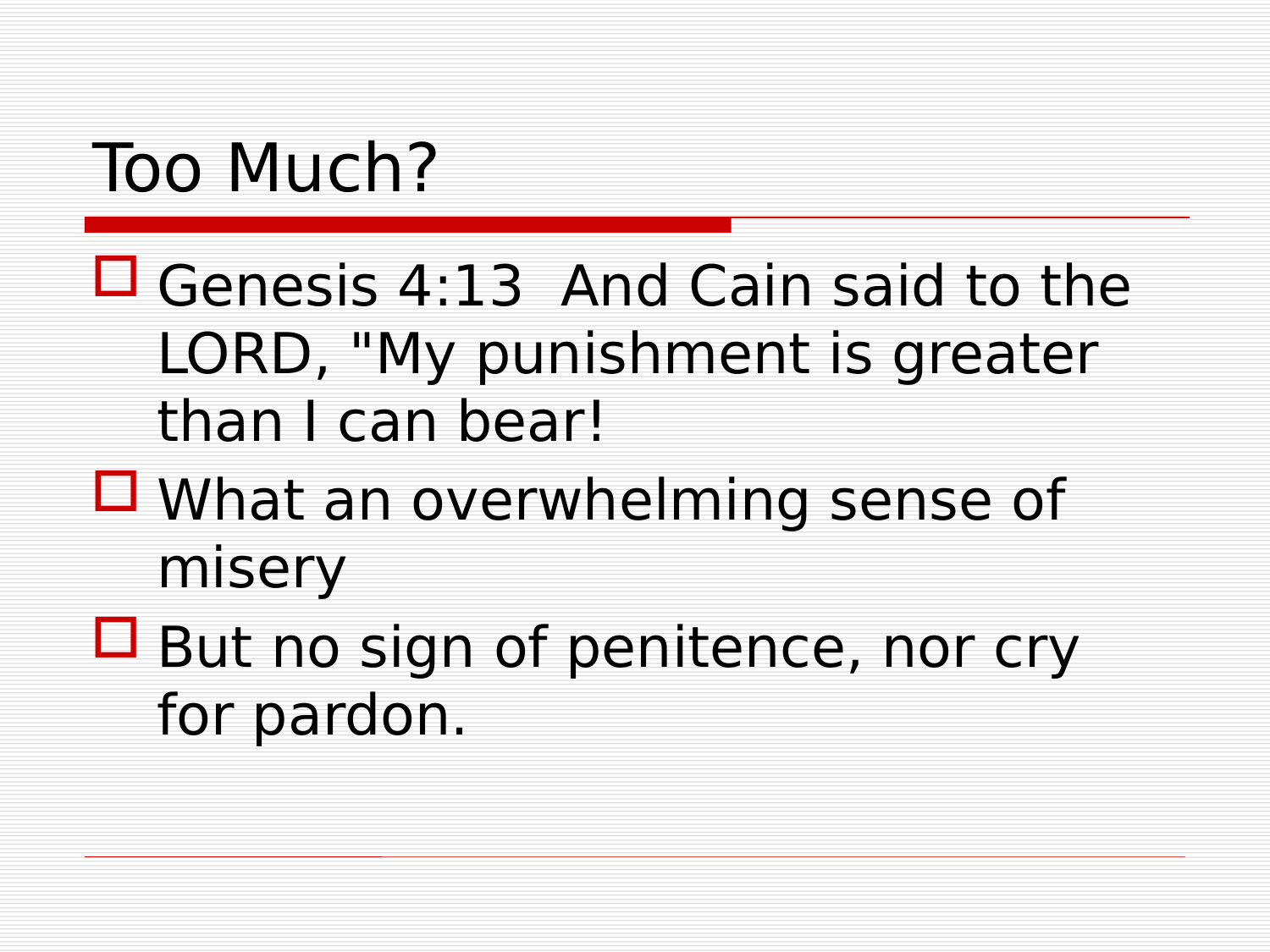

# Too Much?
Genesis 4:13  And Cain said to the LORD, "My punishment is greater than I can bear!
What an overwhelming sense of misery
But no sign of penitence, nor cry for pardon.